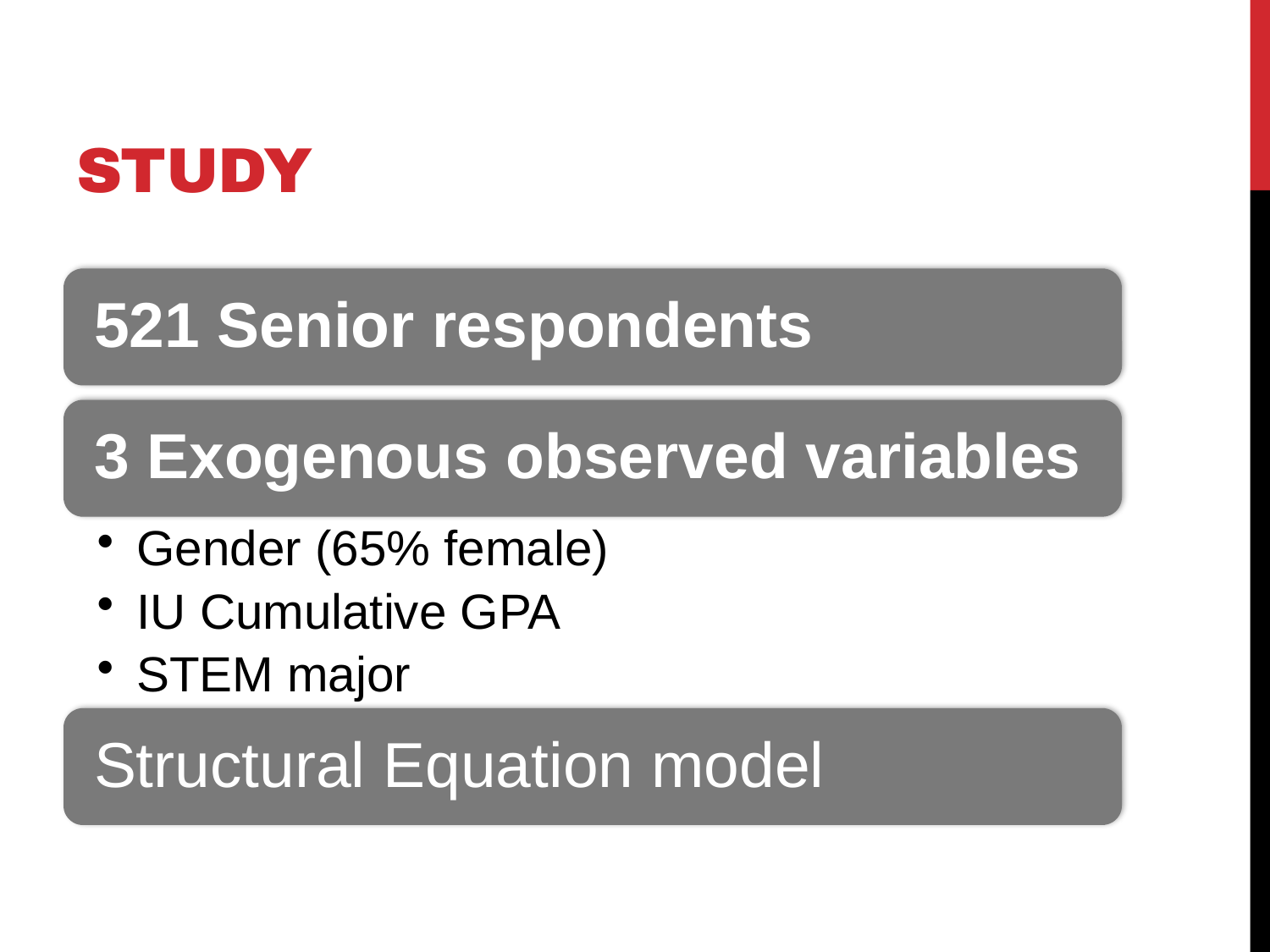

# Study
521 Senior respondents
3 Exogenous observed variables
Gender (65% female)
IU Cumulative GPA
STEM major
Structural Equation model